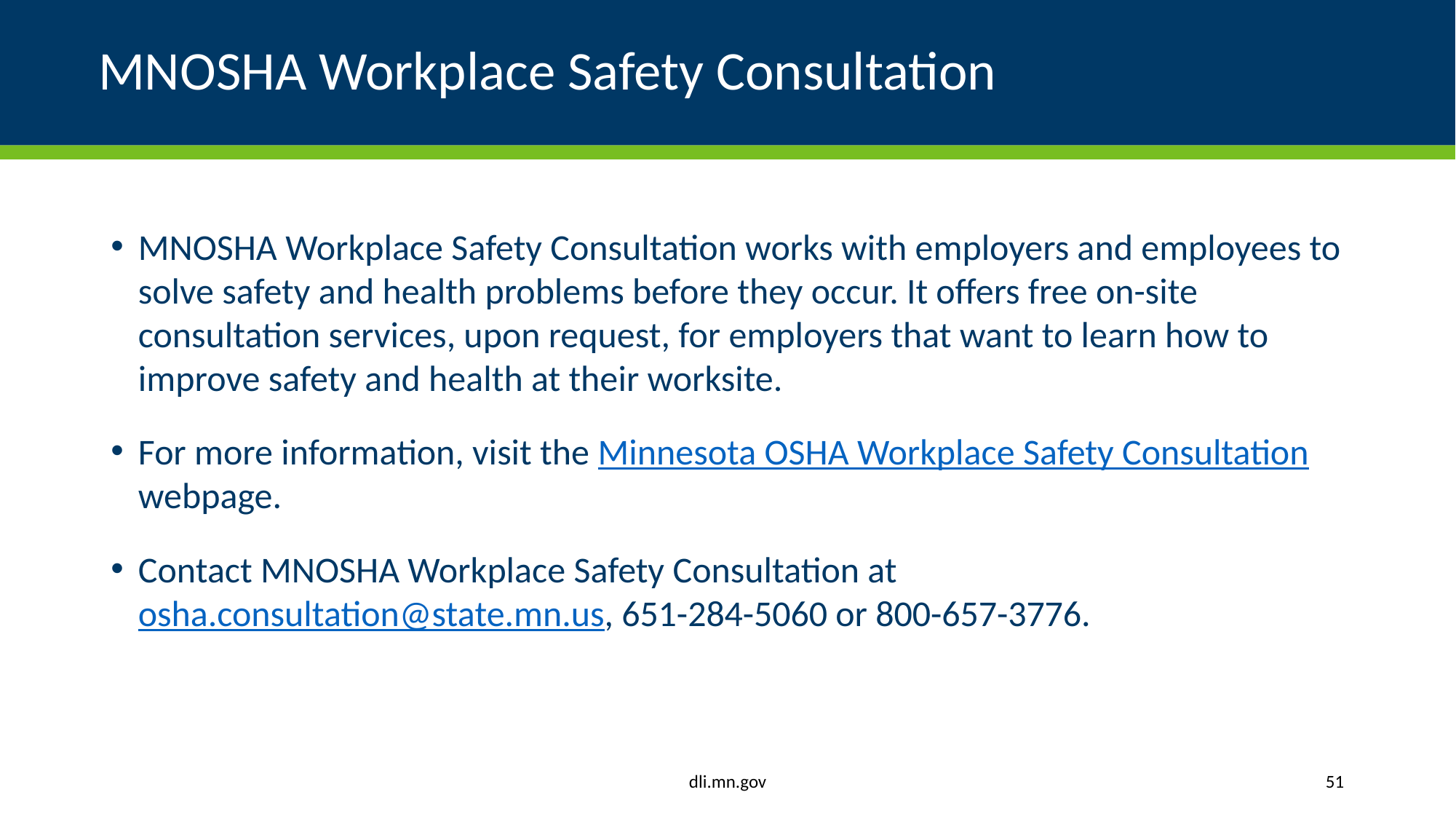

# MNOSHA Workplace Safety Consultation
MNOSHA Workplace Safety Consultation works with employers and employees to solve safety and health problems before they occur. It offers free on-site consultation services, upon request, for employers that want to learn how to improve safety and health at their worksite.
For more information, visit the Minnesota OSHA Workplace Safety Consultation webpage.
Contact MNOSHA Workplace Safety Consultation at osha.consultation@state.mn.us, 651-284-5060 or 800-657-3776.
dli.mn.gov
51